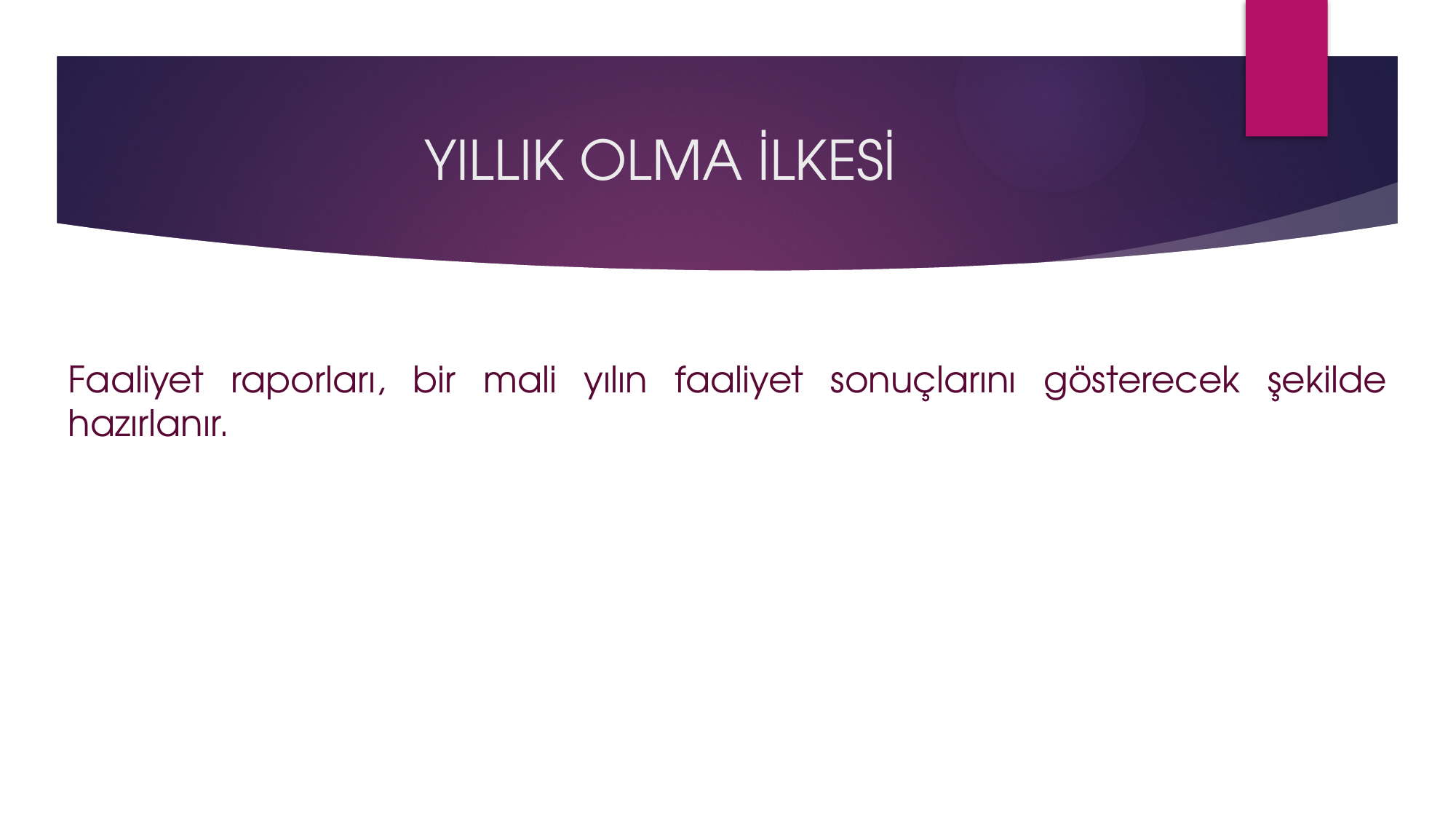

# YILLIK OLMA İLKESİ
Faaliyet raporları, bir mali yılın faaliyet sonuçlarını gösterecek şekilde hazırlanır.